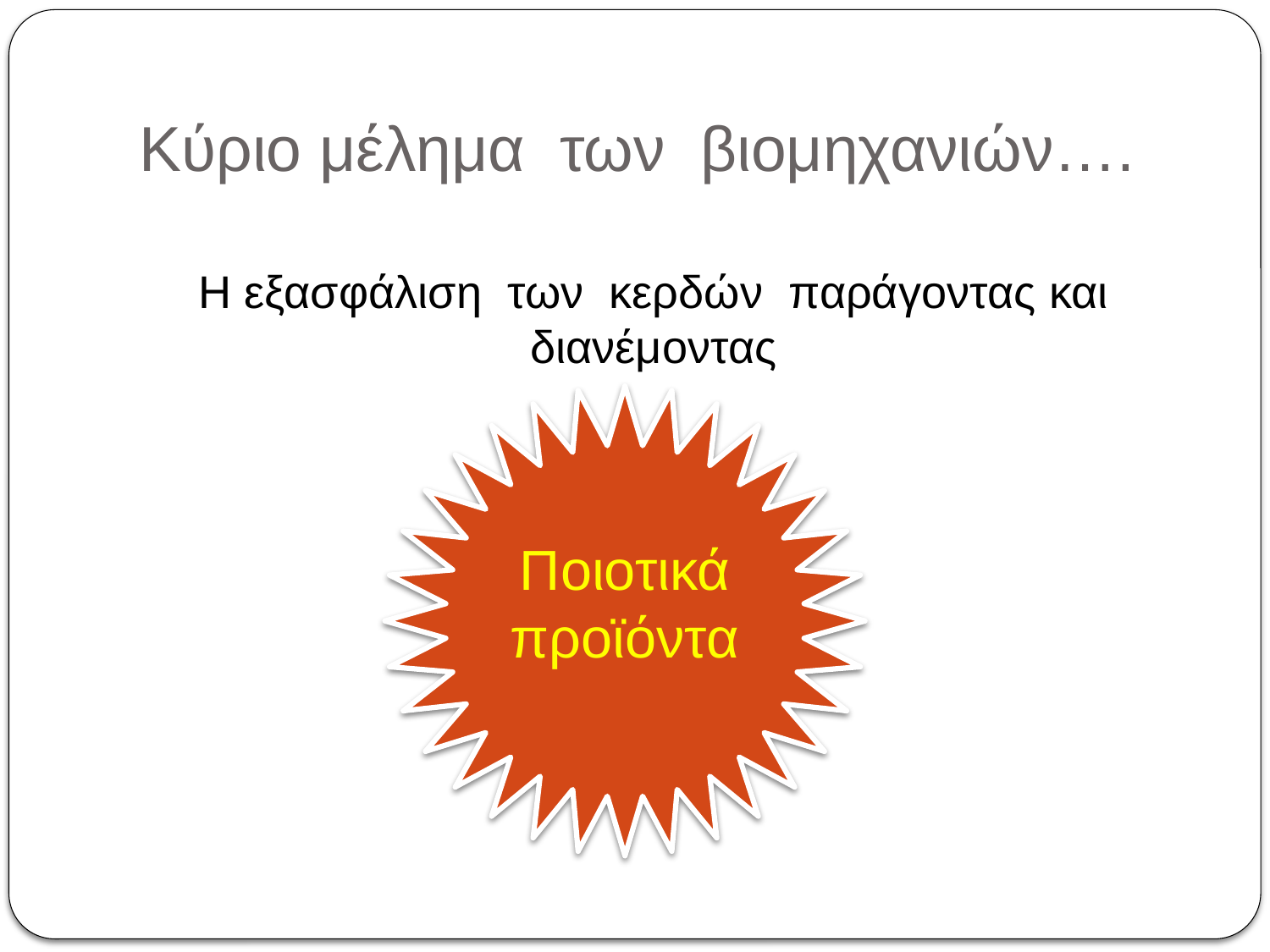

# Κύριο μέλημα  των  βιομηχανιών….
   Η εξασφάλιση  των  κερδών  παράγοντας και διανέμοντας
Ποιοτικά προϊόντα